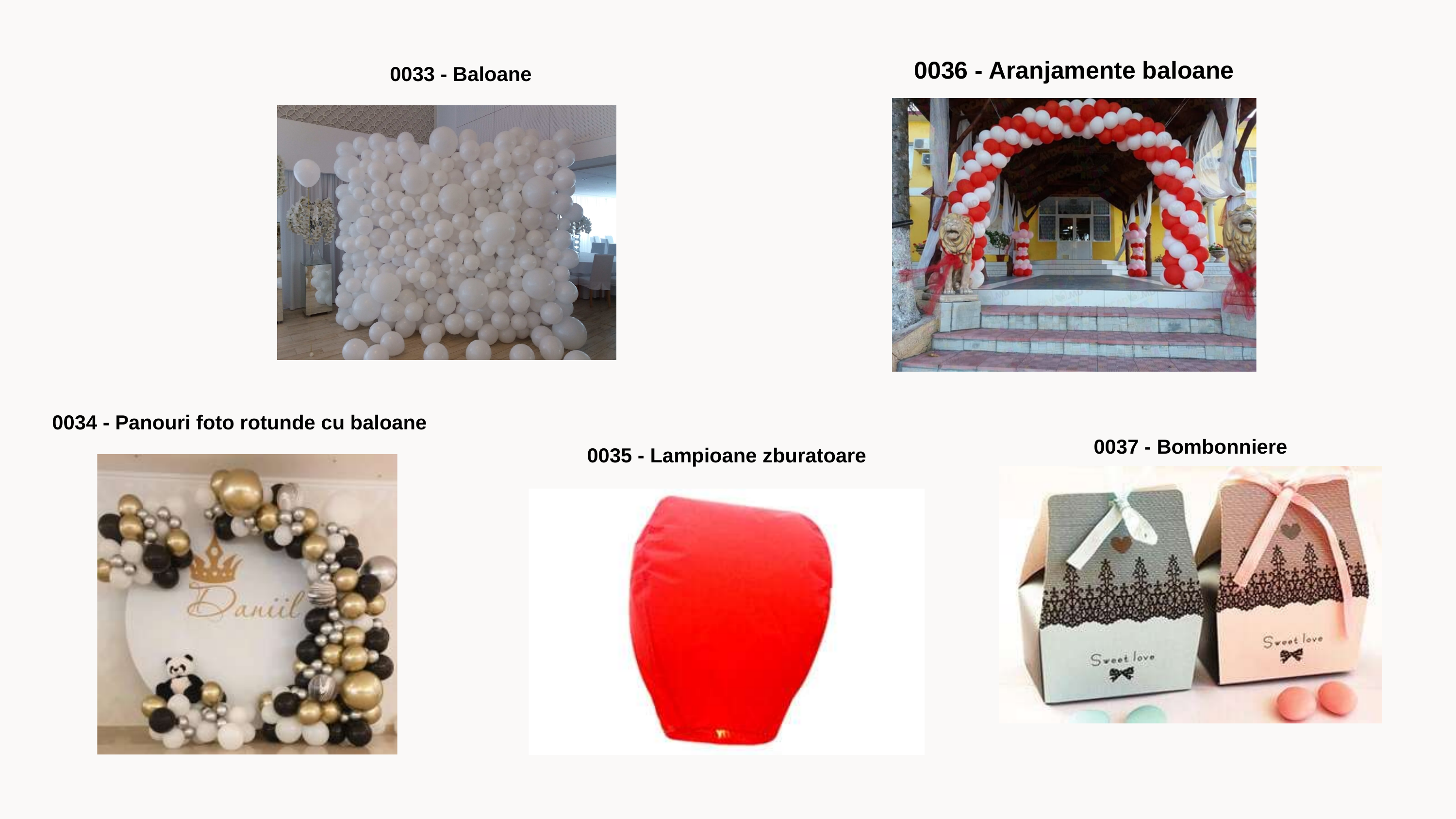

0036 - Aranjamente baloane
 0033 - Baloane

0034 - Panouri foto rotunde cu baloane
0037 - Bombonniere

0035 - Lampioane zburatoare